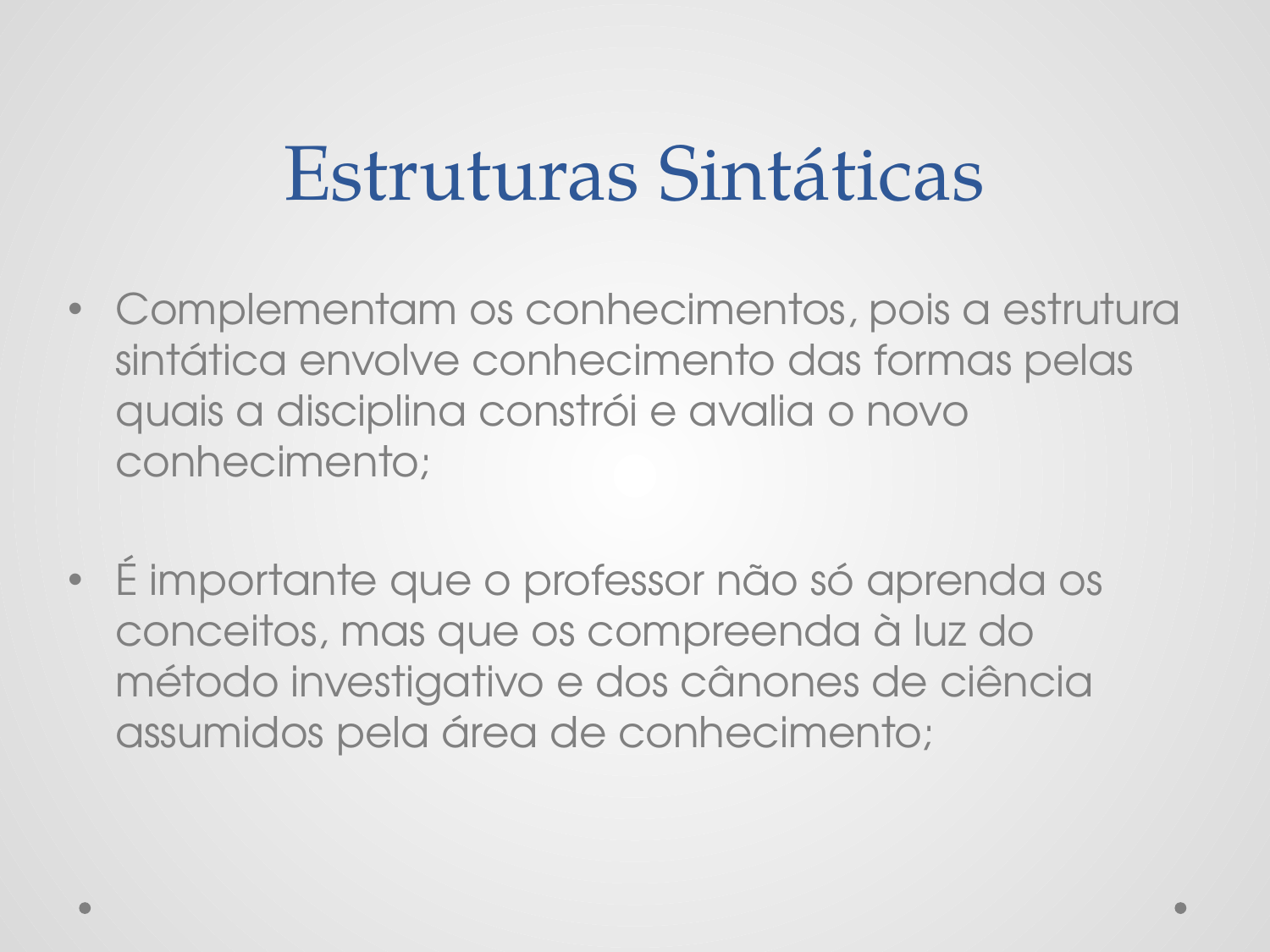

# Estruturas Sintáticas
Complementam os conhecimentos, pois a estrutura sintática envolve conhecimento das formas pelas quais a disciplina constrói e avalia o novo conhecimento;

É importante que o professor não só aprenda os conceitos, mas que os compreenda à luz do método investigativo e dos cânones de ciência assumidos pela área de conhecimento;